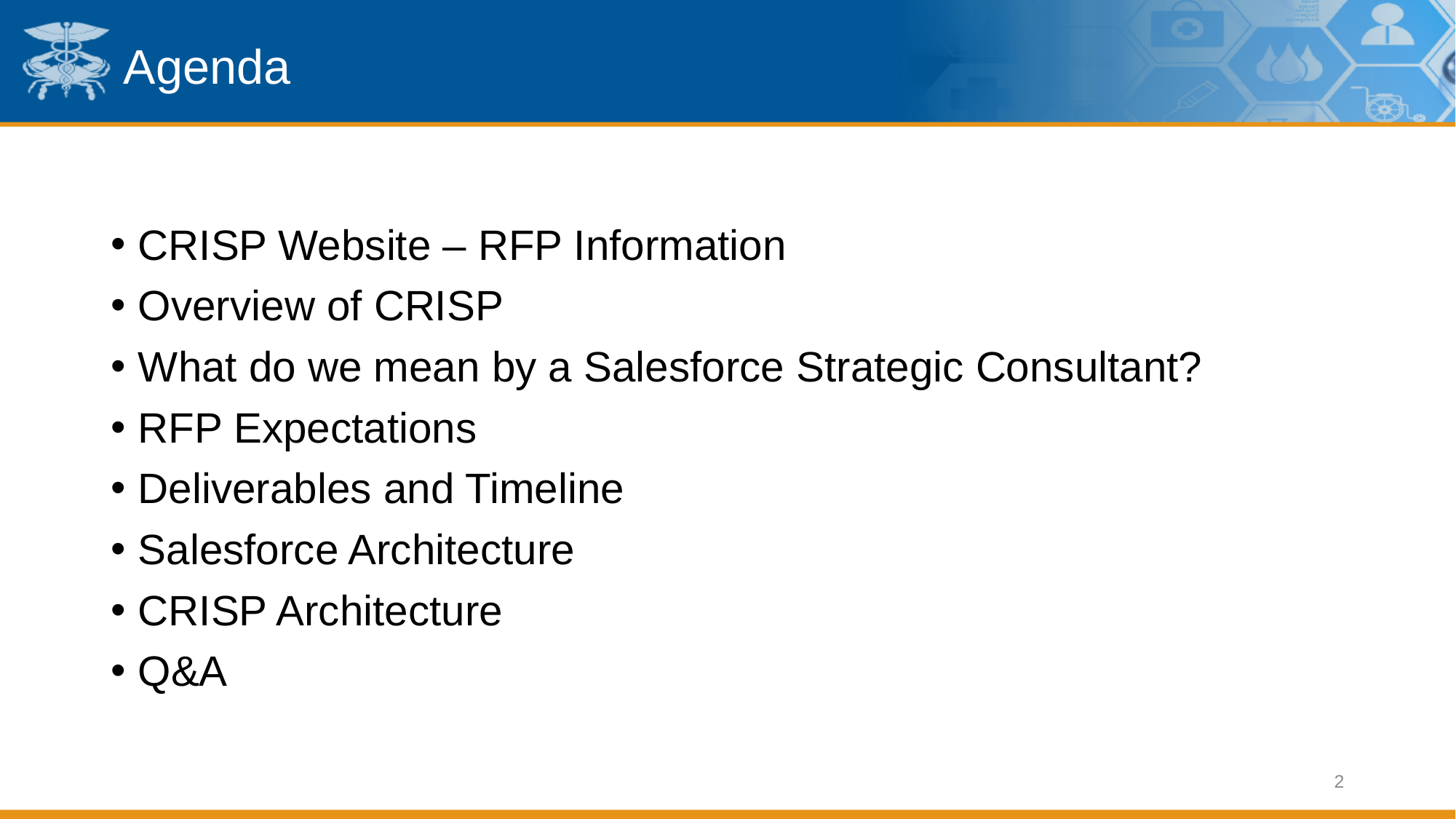

# Agenda
CRISP Website – RFP Information
Overview of CRISP
What do we mean by a Salesforce Strategic Consultant?
RFP Expectations
Deliverables and Timeline
Salesforce Architecture
CRISP Architecture
Q&A
2